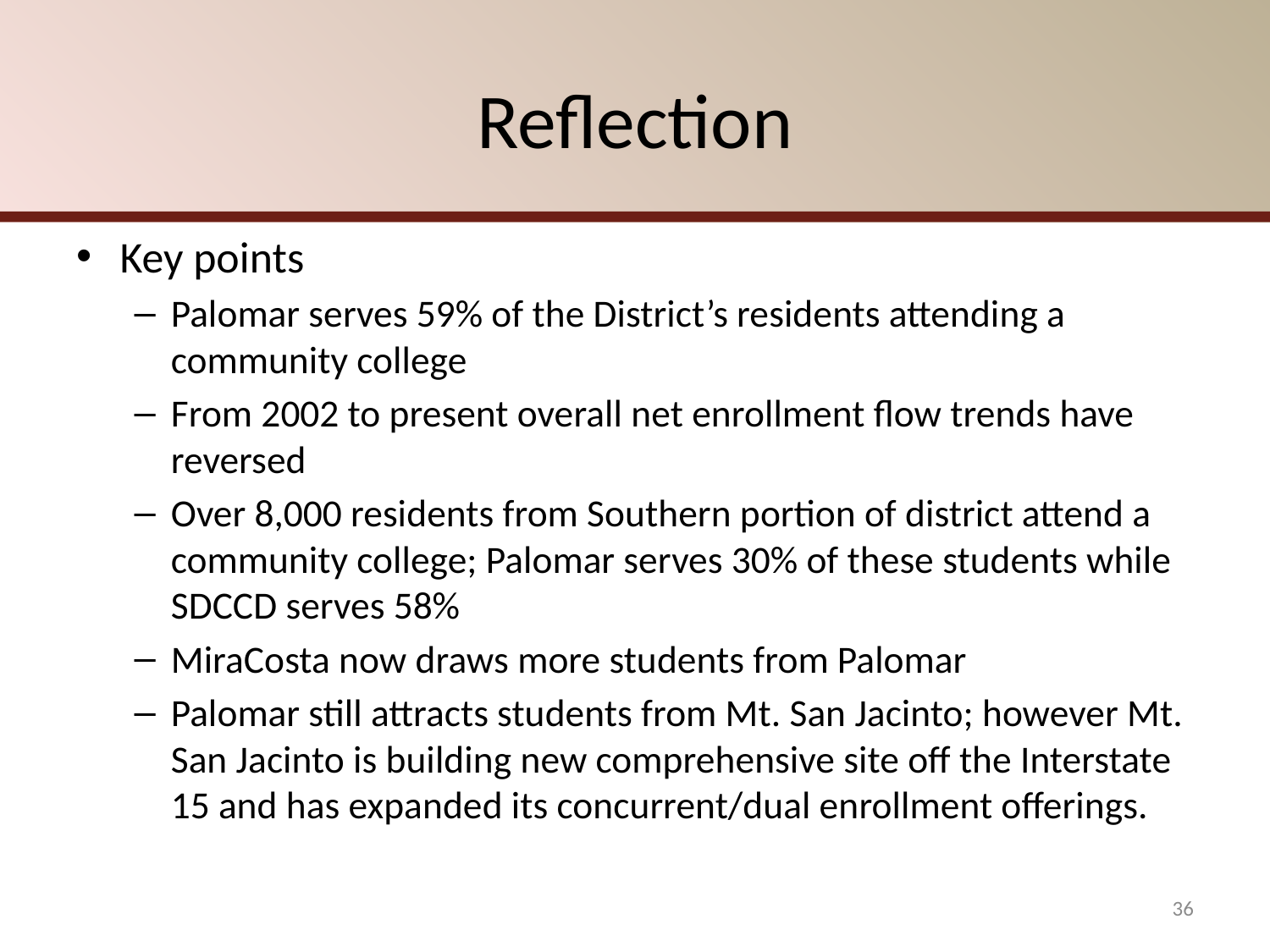

# Reflection
Key points
Palomar serves 59% of the District’s residents attending a community college
From 2002 to present overall net enrollment flow trends have reversed
Over 8,000 residents from Southern portion of district attend a community college; Palomar serves 30% of these students while SDCCD serves 58%
MiraCosta now draws more students from Palomar
Palomar still attracts students from Mt. San Jacinto; however Mt. San Jacinto is building new comprehensive site off the Interstate 15 and has expanded its concurrent/dual enrollment offerings.

36